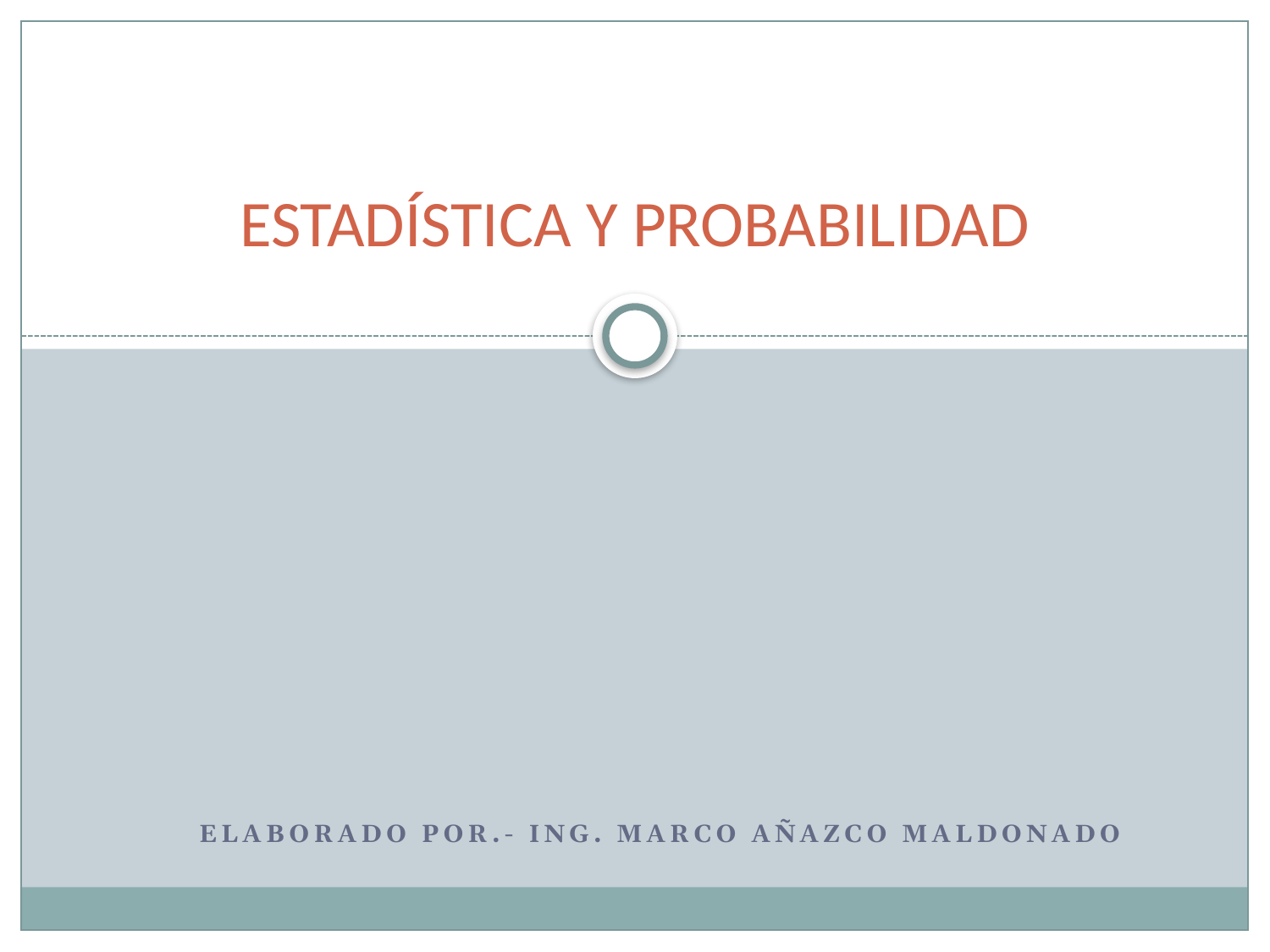

# ESTADÍSTICA Y PROBABILIDAD
Elaborado por.- Ing. Marco añazco maldonado